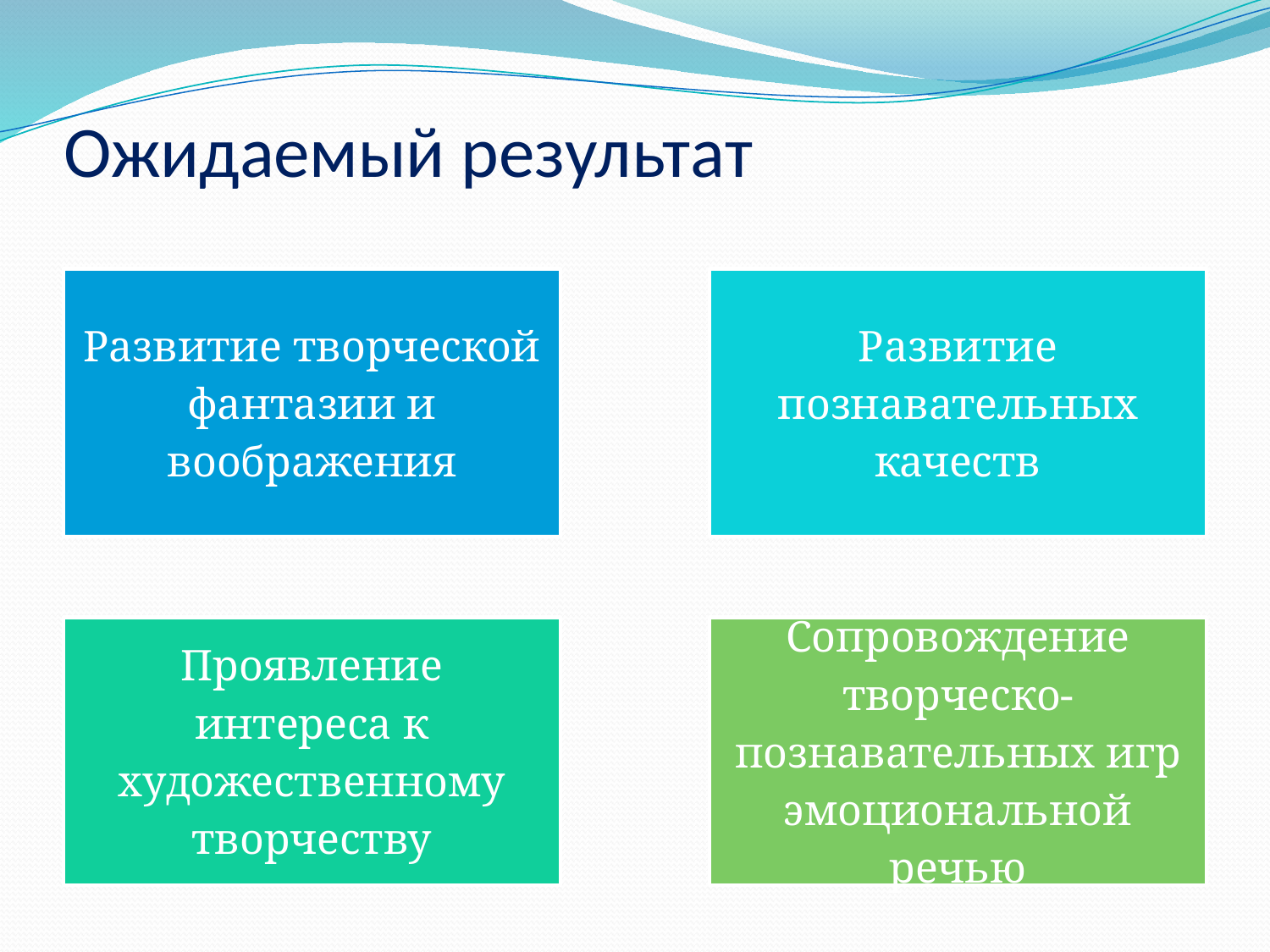

# Ожидаемый результат
Развитие творческой фантазии и воображения
Проявление интереса к художественному творчеству
Сопровождение творческо-познавательных игр эмоциональной речью
Развитие познавательных качеств